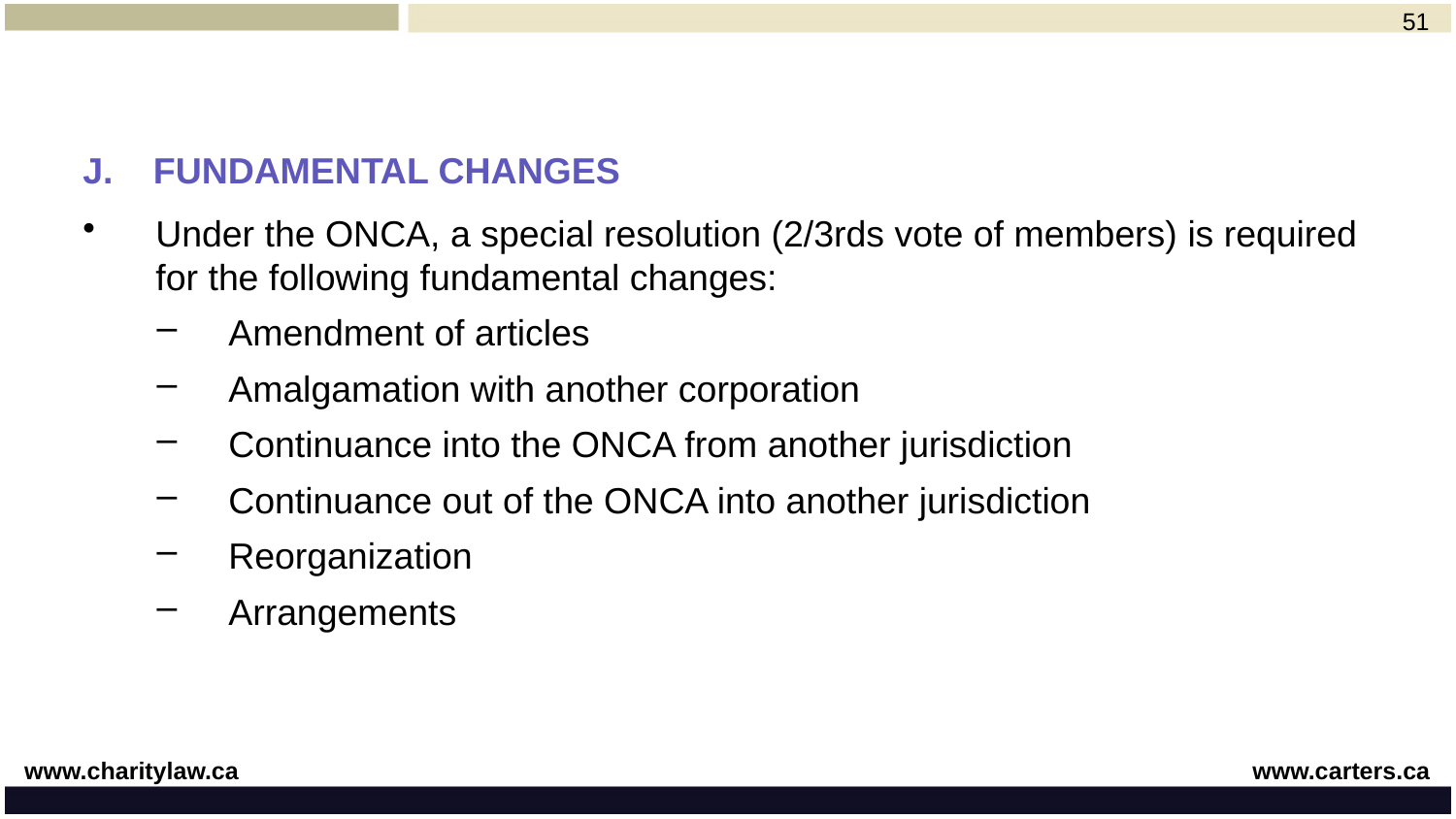

51
# J. 	FUNDAMENTAL CHANGES
Under the ONCA, a special resolution (2/3rds vote of members) is required for the following fundamental changes:
Amendment of articles
Amalgamation with another corporation
Continuance into the ONCA from another jurisdiction
Continuance out of the ONCA into another jurisdiction
Reorganization
Arrangements